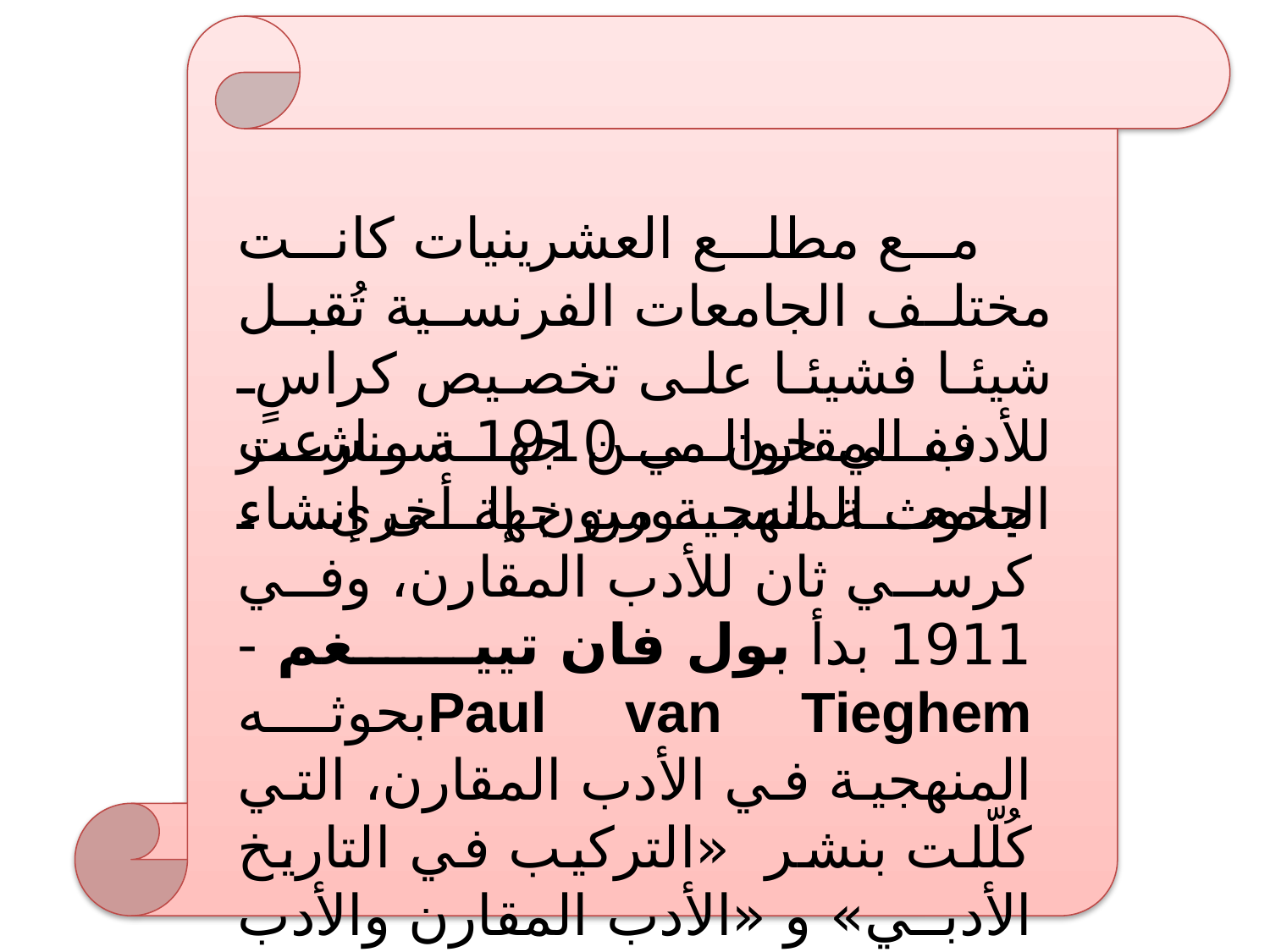

مع مطلع العشرينيات كانت مختلف الجامعات الفرنسية تُقبل شيئا فشيئا على تخصيص كراسٍ للأدب المقارن من جهة ونشر البحوث المنهجية من جهة أخرى.

   ففي حوالي 1910 سارعت جامعة السوربون إلى إنشاء كرسي ثان للأدب المقارن، وفي 1911 بدأ بول فان تييـغم -Paul van Tieghemبحوثه المنهجية في الأدب المقارن، التي كُلّلت بنشر  «التركيب في التاريخ الأدبي» و «الأدب المقارن والأدب العام»  سنة 1921 .
 وفي 1931 نشر  كتابه " الأدب المقارن " الذي ظل مرجعا أساسيا في علم الأدب المقارن لمدة طويلة.